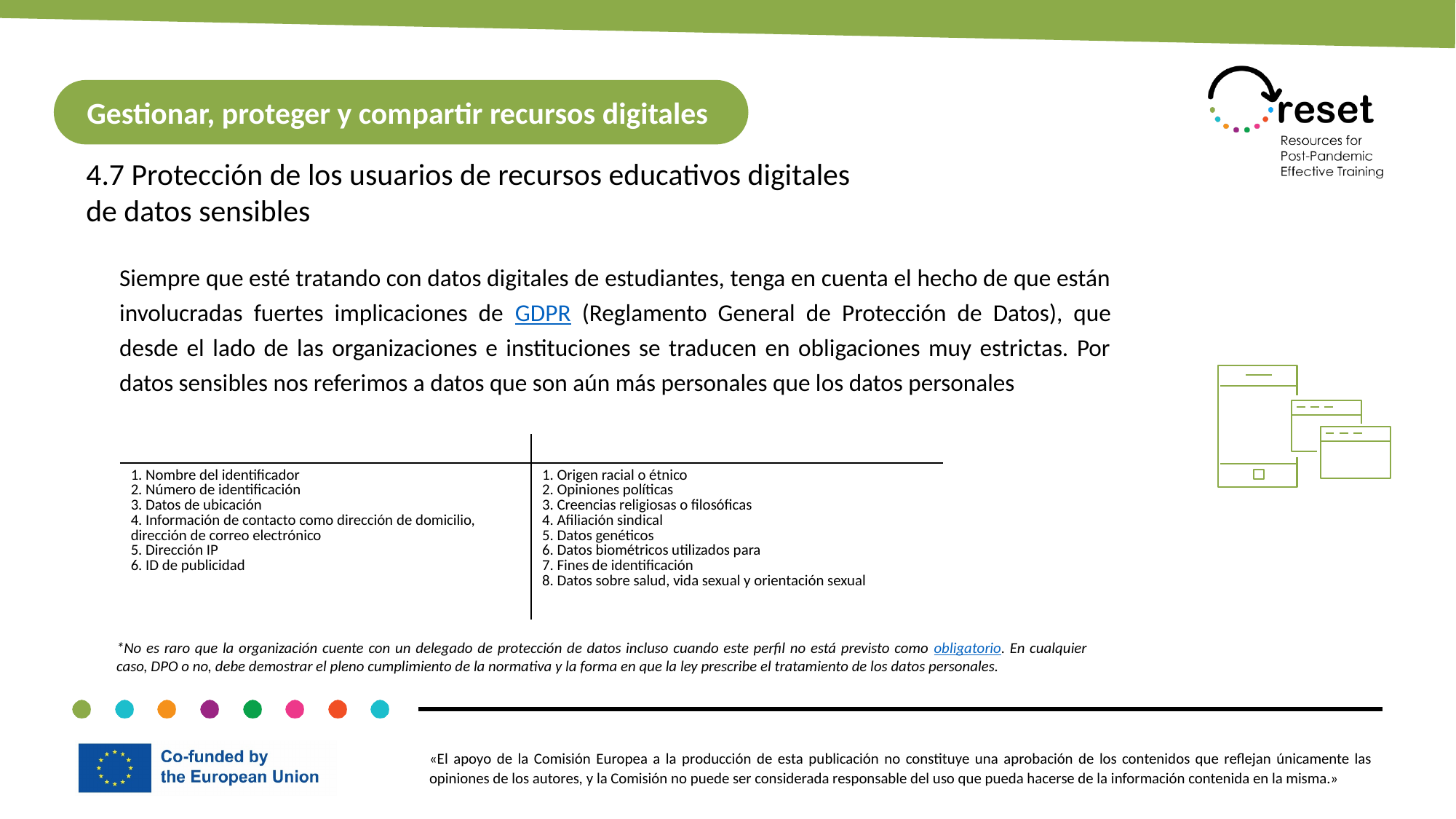

Gestionar, proteger y compartir recursos digitales
4.7 Protección de los usuarios de recursos educativos digitales de datos sensibles
Siempre que esté tratando con datos digitales de estudiantes, tenga en cuenta el hecho de que están involucradas fuertes implicaciones de GDPR (Reglamento General de Protección de Datos), que desde el lado de las organizaciones e instituciones se traducen en obligaciones muy estrictas. Por datos sensibles nos referimos a datos que son aún más personales que los datos personales

| Datos personales | Datos confidenciales |
| --- | --- |
| 1. Nombre del identificador 2. Número de identificación 3. Datos de ubicación 4. Información de contacto como dirección de domicilio, dirección de correo electrónico 5. Dirección IP 6. ID de publicidad | 1. Origen racial o étnico 2. Opiniones políticas 3. Creencias religiosas o filosóficas 4. Afiliación sindical 5. Datos genéticos 6. Datos biométricos utilizados para 7. Fines de identificación 8. Datos sobre salud, vida sexual y orientación sexual |
*No es raro que la organización cuente con un delegado de protección de datos incluso cuando este perfil no está previsto como obligatorio. En cualquier caso, DPO o no, debe demostrar el pleno cumplimiento de la normativa y la forma en que la ley prescribe el tratamiento de los datos personales.